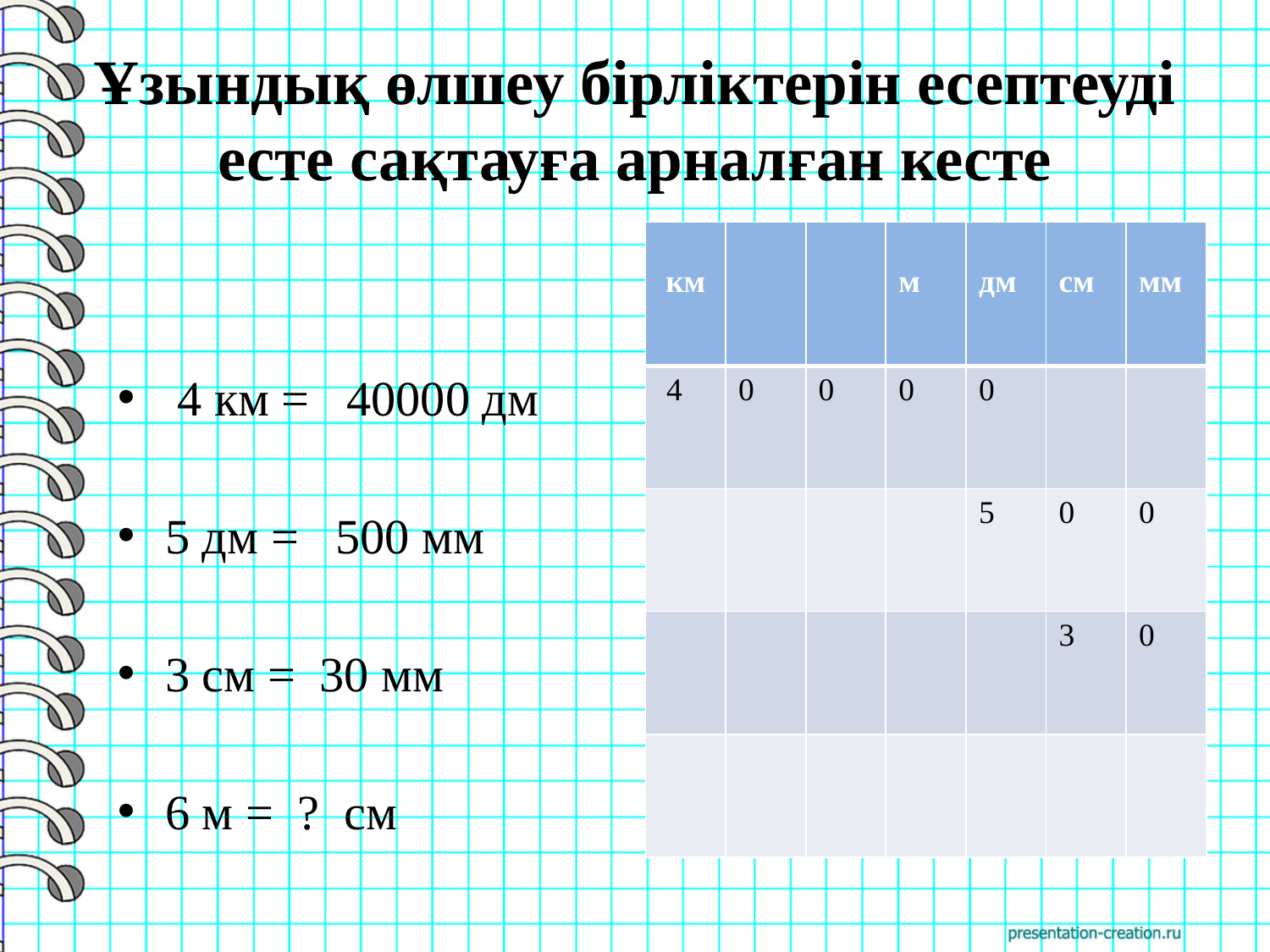

# Ұзындық өлшеу бірліктерін есептеуді есте сақтауға арналған кесте

 4 км =   40000 дм

5 дм =   500 мм

3 см =  30 мм

6 м =  ?  см
| км |  |  | м | дм | см | мм |
| --- | --- | --- | --- | --- | --- | --- |
| 4 | 0 | 0 | 0 | 0 |  |  |
|  |  |  |  | 5 | 0 | 0 |
|  |  |  |  |  | 3 | 0 |
|  |  |  |  |  |  |  |